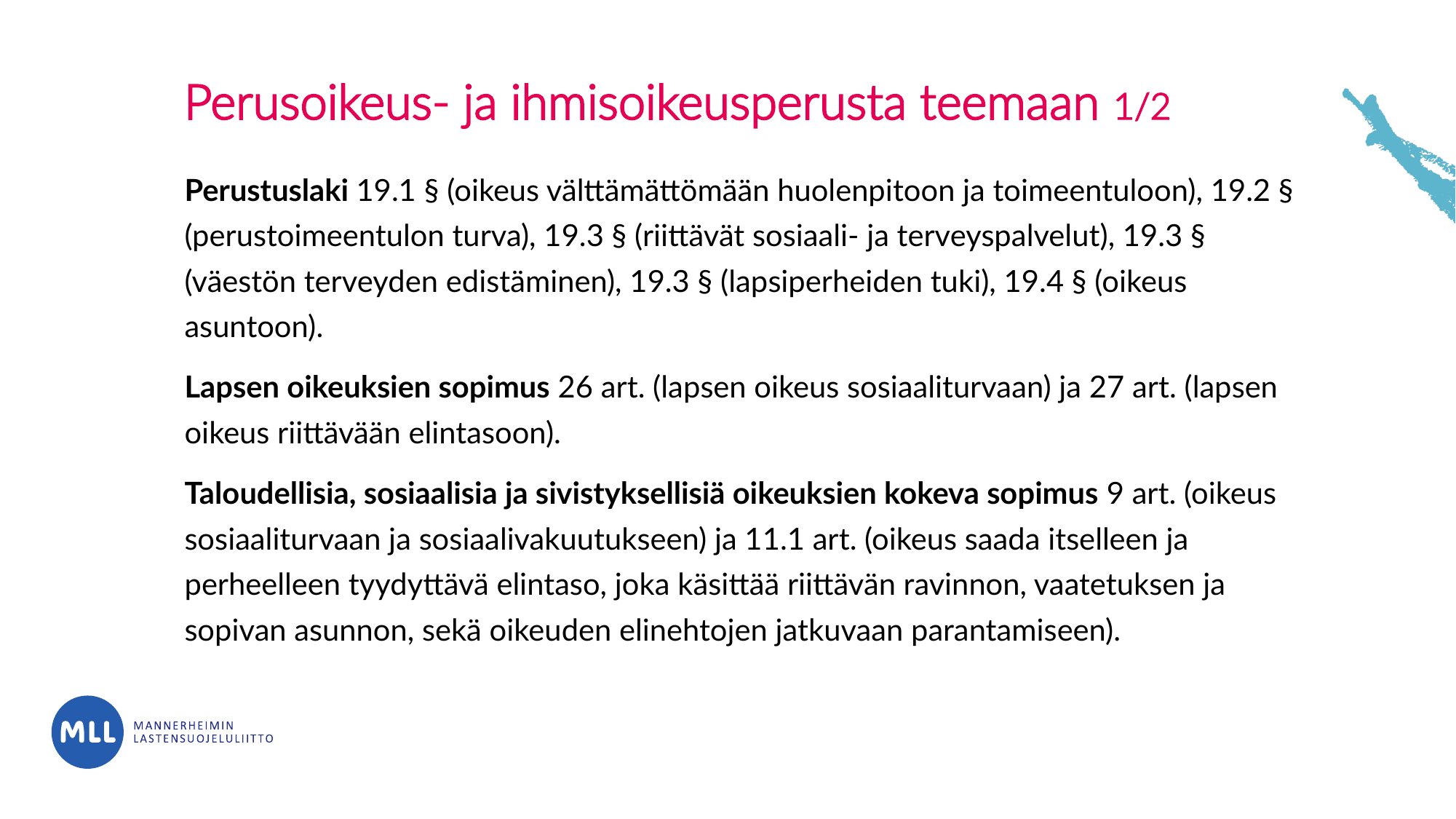

# Perusoikeus- ja ihmisoikeusperusta teemaan 1/2
Perustuslaki 19.1 § (oikeus välttämättömään huolenpitoon ja toimeentuloon), 19.2 § (perustoimeentulon turva), 19.3 § (riittävät sosiaali- ja terveyspalvelut), 19.3 § (väestön terveyden edistäminen), 19.3 § (lapsiperheiden tuki), 19.4 § (oikeus asuntoon).
Lapsen oikeuksien sopimus 26 art. (lapsen oikeus sosiaaliturvaan) ja 27 art. (lapsen oikeus riittävään elintasoon).
Taloudellisia, sosiaalisia ja sivistyksellisiä oikeuksien kokeva sopimus 9 art. (oikeus sosiaaliturvaan ja sosiaalivakuutukseen) ja 11.1 art. (oikeus saada itselleen ja perheelleen tyydyttävä elintaso, joka käsittää riittävän ravinnon, vaatetuksen ja sopivan asunnon, sekä oikeuden elinehtojen jatkuvaan parantamiseen).